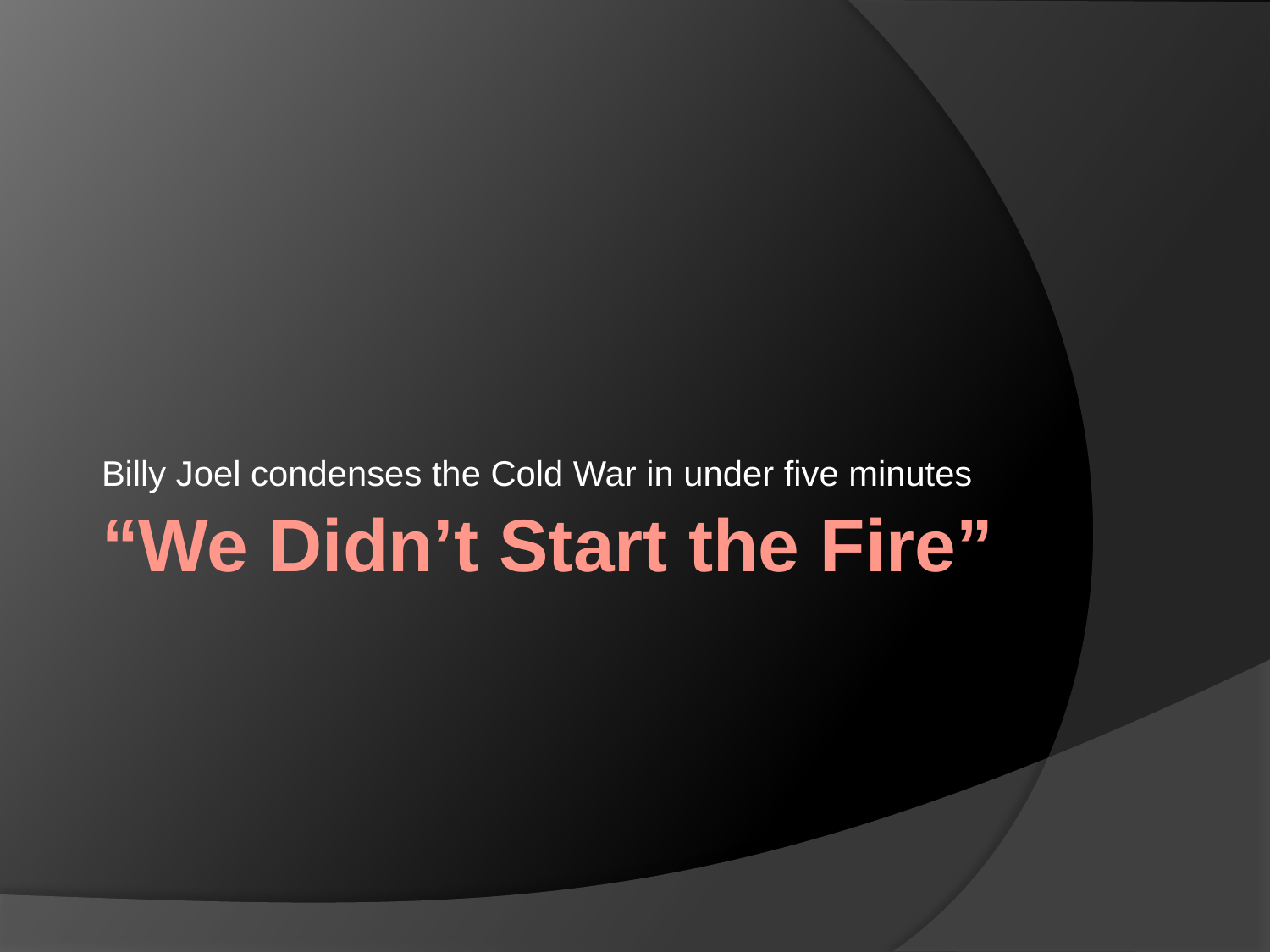

Billy Joel condenses the Cold War in under five minutes
# “We Didn’t Start the Fire”